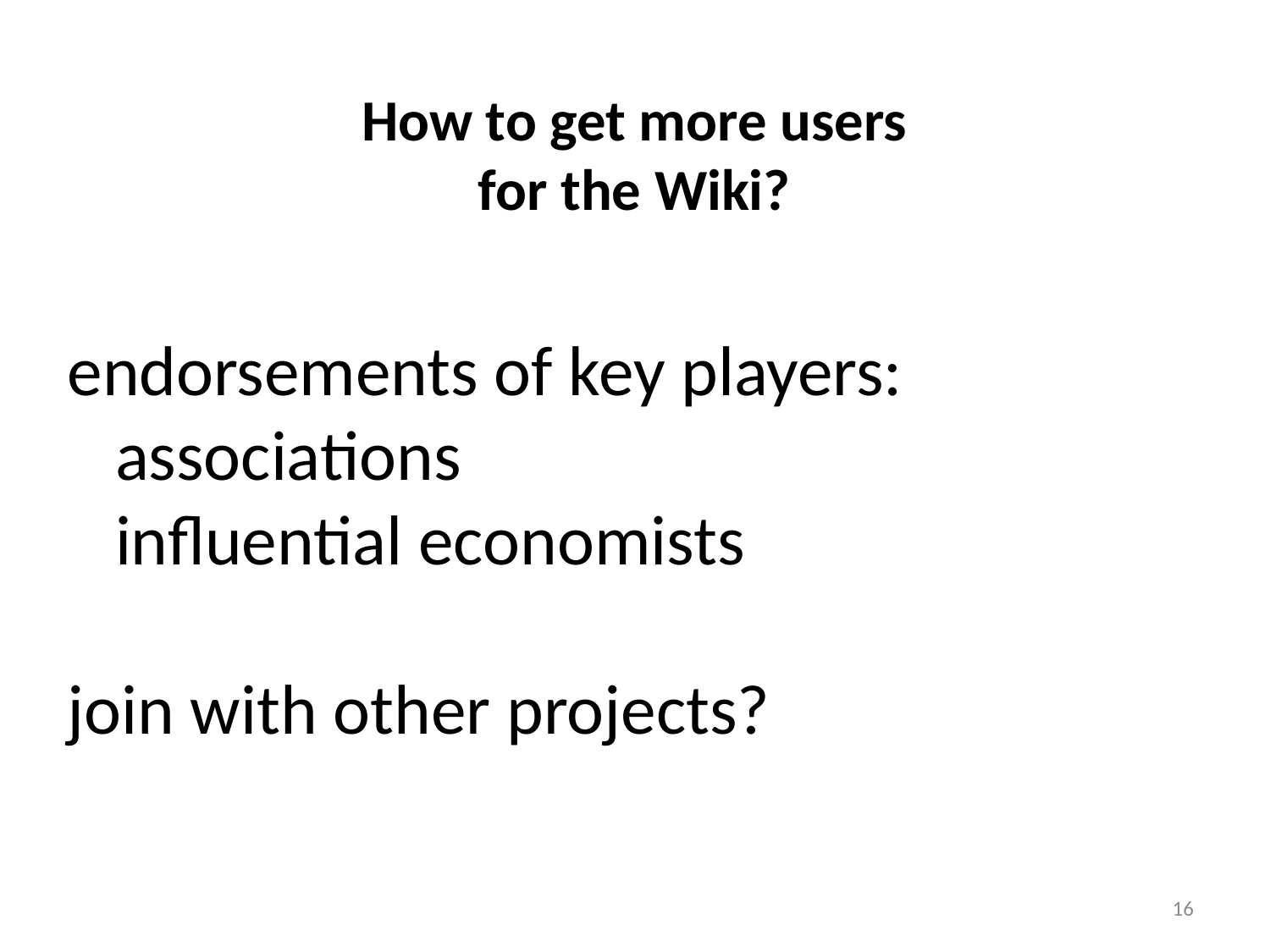

# How to get more users for the Wiki?

endorsements of key players:
   associations
   influential economists

join with other projects?

16